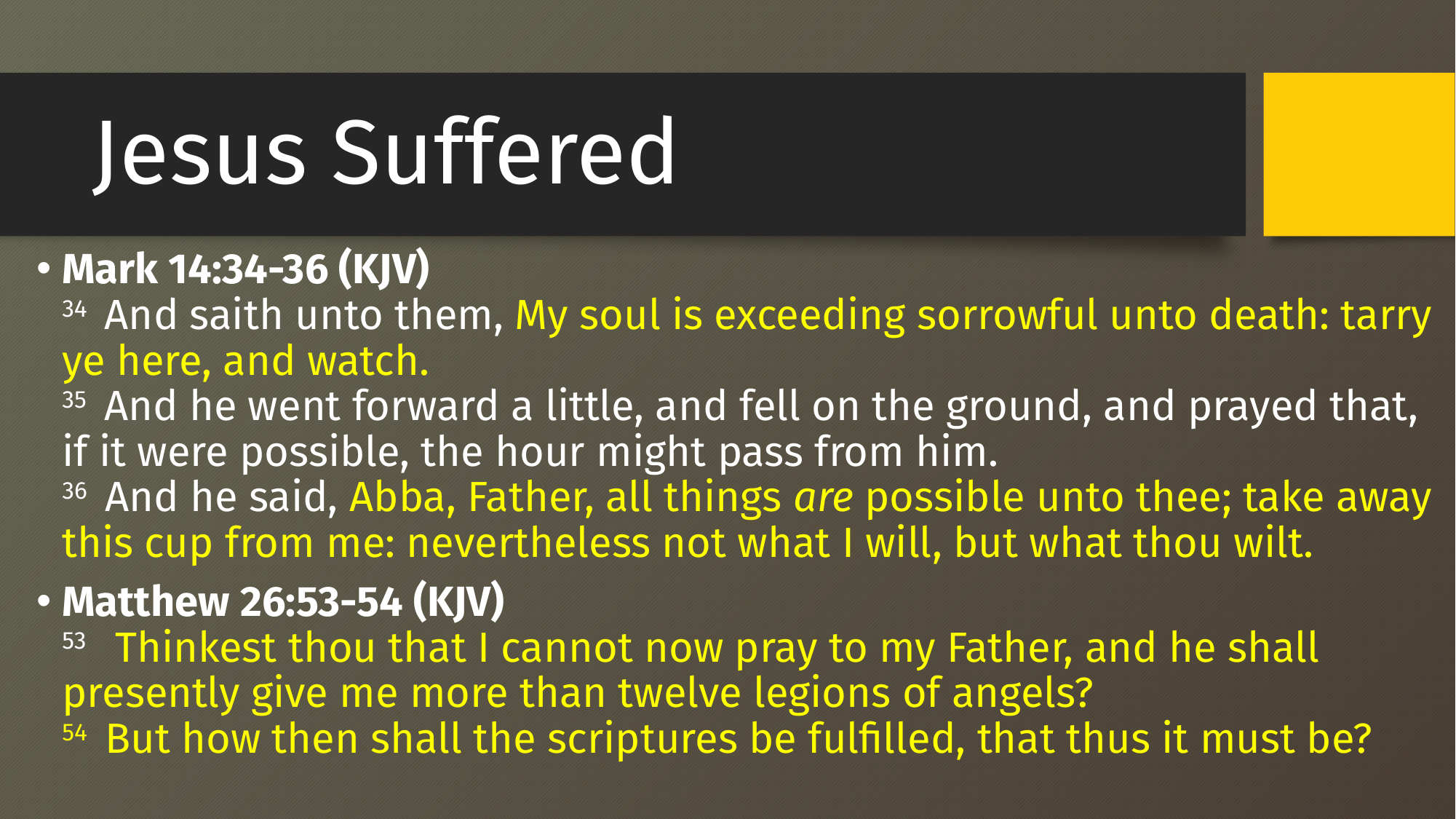

# Jesus Suffered
Mark 14:34-36 (KJV)
34  And saith unto them, My soul is exceeding sorrowful unto death: tarry ye here, and watch.
35  And he went forward a little, and fell on the ground, and prayed that, if it were possible, the hour might pass from him.
36  And he said, Abba, Father, all things are possible unto thee; take away this cup from me: nevertheless not what I will, but what thou wilt.
Matthew 26:53-54 (KJV)
53   Thinkest thou that I cannot now pray to my Father, and he shall presently give me more than twelve legions of angels?
54  But how then shall the scriptures be fulfilled, that thus it must be?